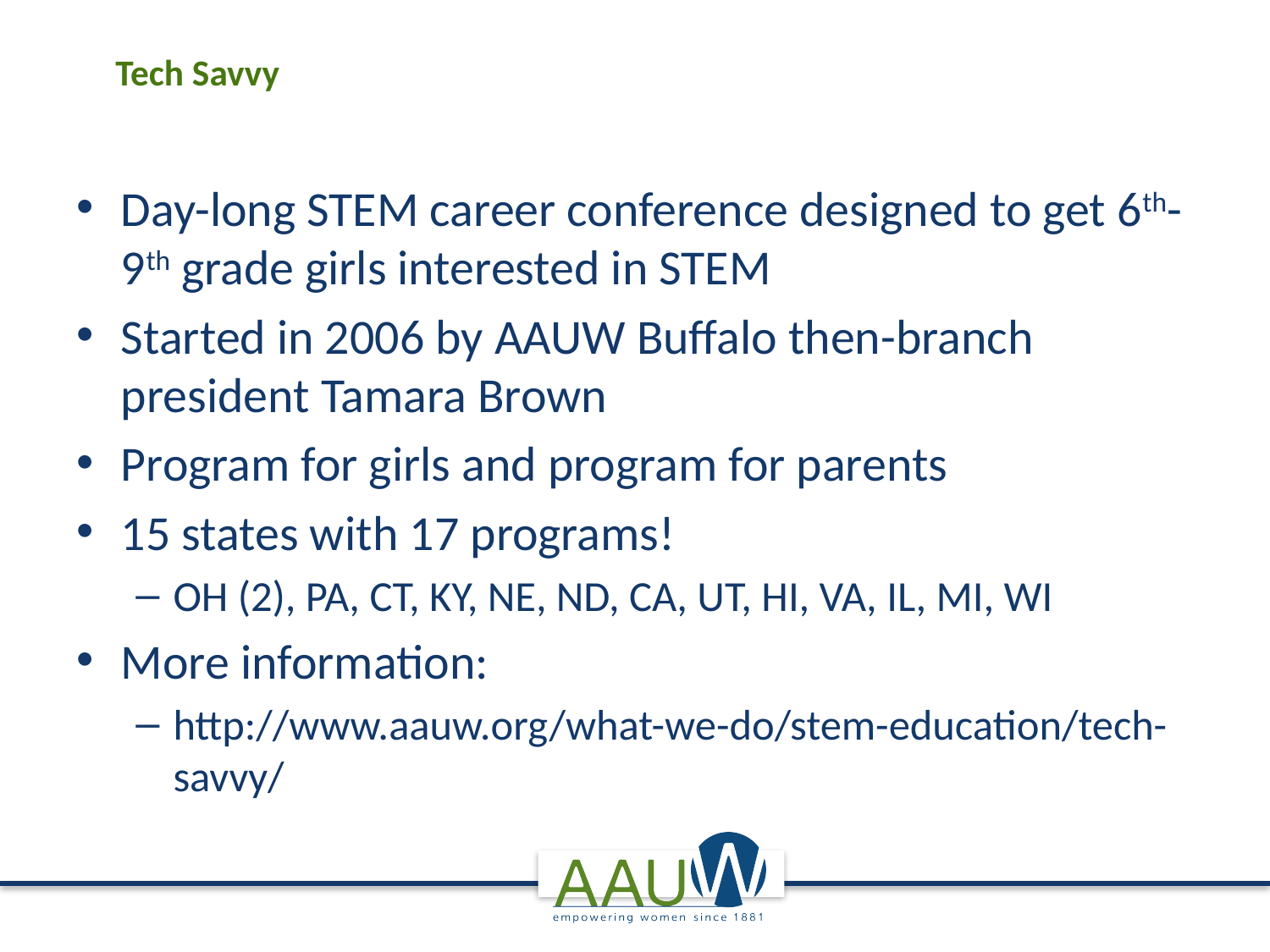

# Tech Savvy
Day-long STEM career conference designed to get 6th-9th grade girls interested in STEM
Started in 2006 by AAUW Buffalo then-branch president Tamara Brown
Program for girls and program for parents
15 states with 17 programs!
OH (2), PA, CT, KY, NE, ND, CA, UT, HI, VA, IL, MI, WI
More information:
http://www.aauw.org/what-we-do/stem-education/tech-savvy/